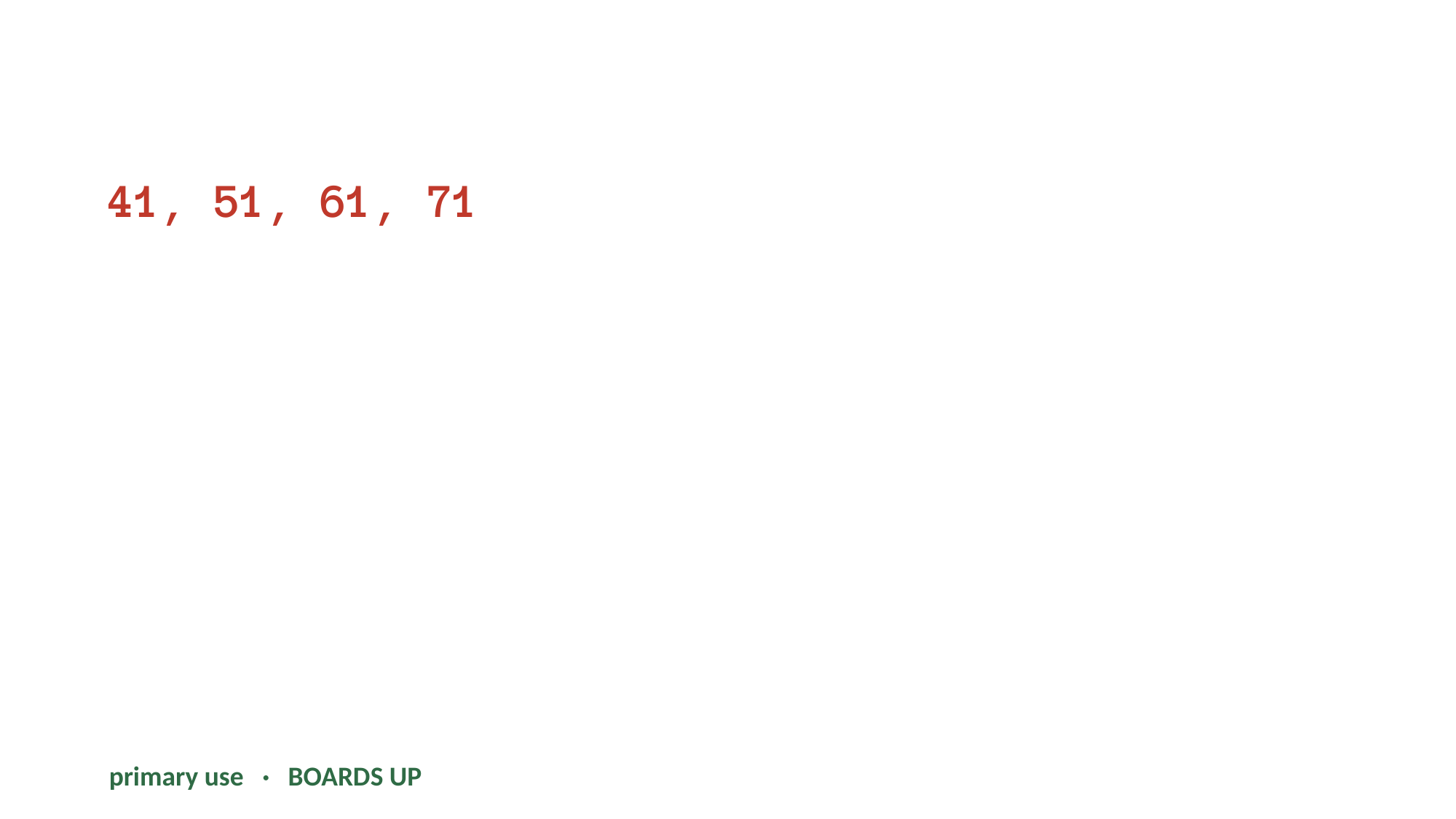

41, 51, 61, 71
primary use   ·   BOARDS UP